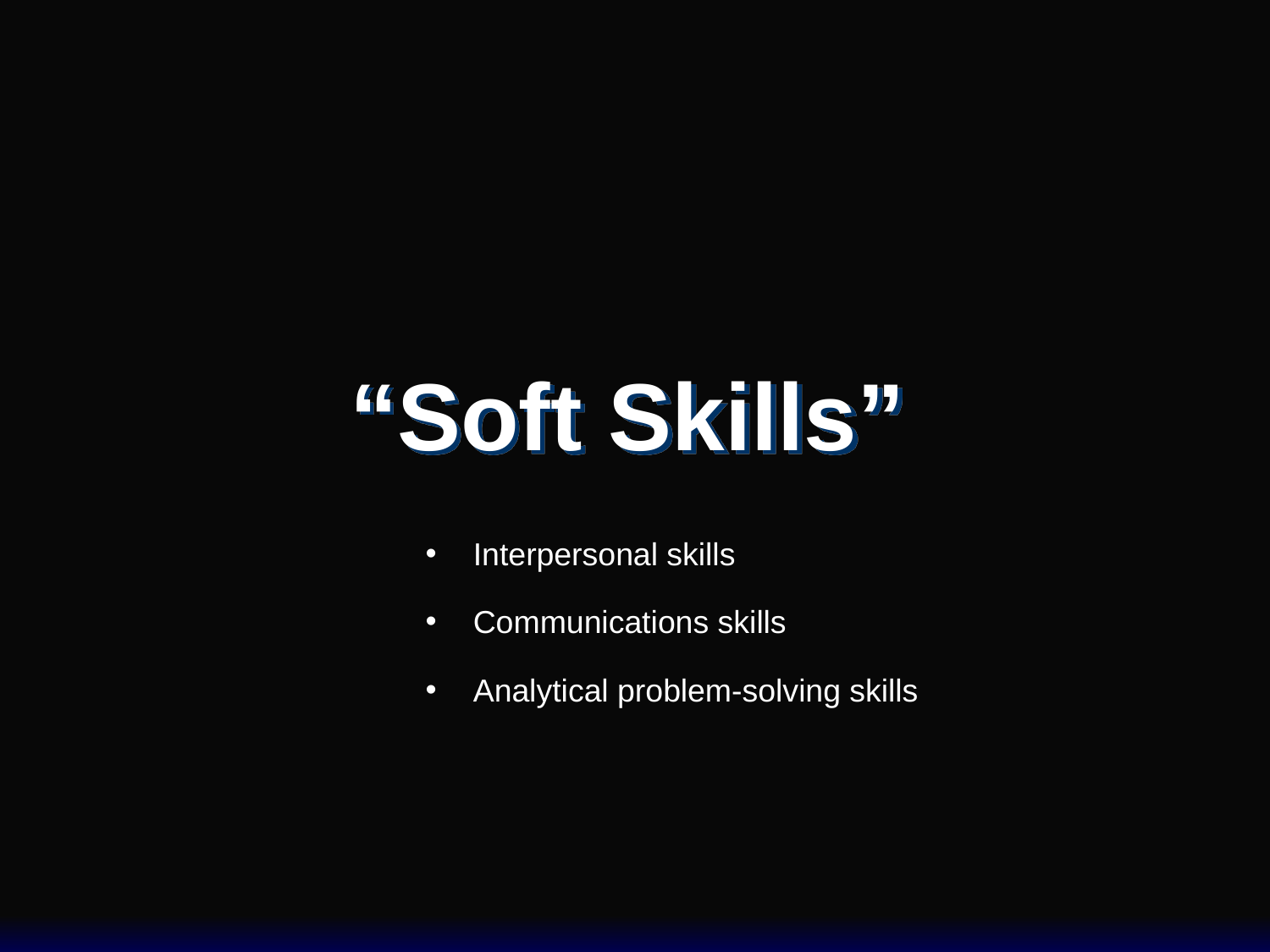

“Soft Skills”
Interpersonal skills
Communications skills
Analytical problem-solving skills